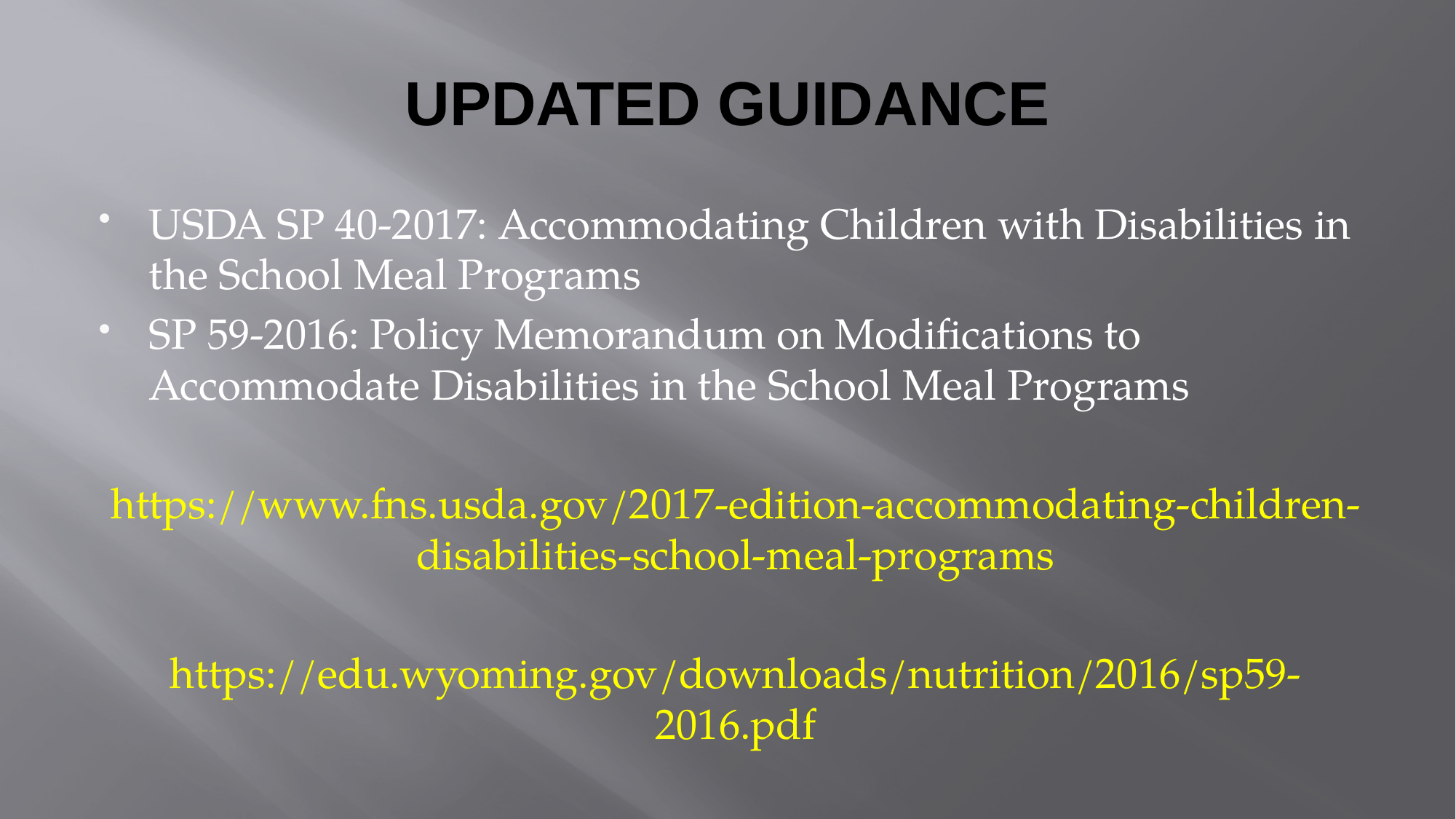

# UPDATED GUIDANCE
USDA SP 40-2017: Accommodating Children with Disabilities in the School Meal Programs
SP 59-2016: Policy Memorandum on Modifications to Accommodate Disabilities in the School Meal Programs

https://www.fns.usda.gov/2017-edition-accommodating-children-disabilities-school-meal-programs

https://edu.wyoming.gov/downloads/nutrition/2016/sp59-2016.pdf